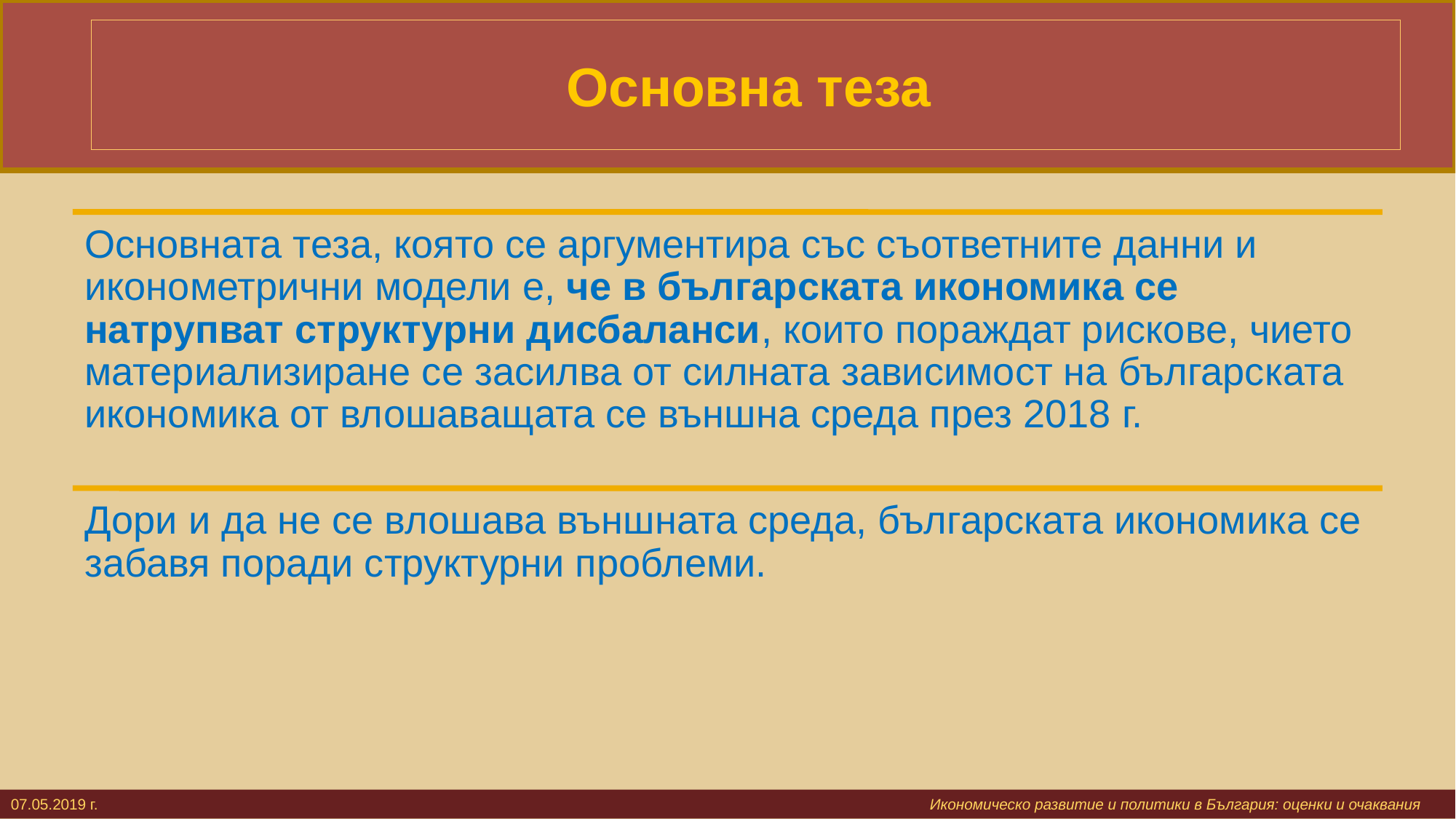

# Основна теза
Основната теза, която се аргументира със съответните данни и иконометрични модели е, че в българската икономика се натрупват структурни дисбаланси, които пораждат рискове, чието материализиране се засилва от силната зависимост на българската икономика от влошаващата се външна среда през 2018 г.
Дори и да не се влошава външната среда, българската икономика се забавя поради структурни проблеми.
07.05.2019 г. 			             					           Икономическо развитие и политики в България: оценки и очаквания